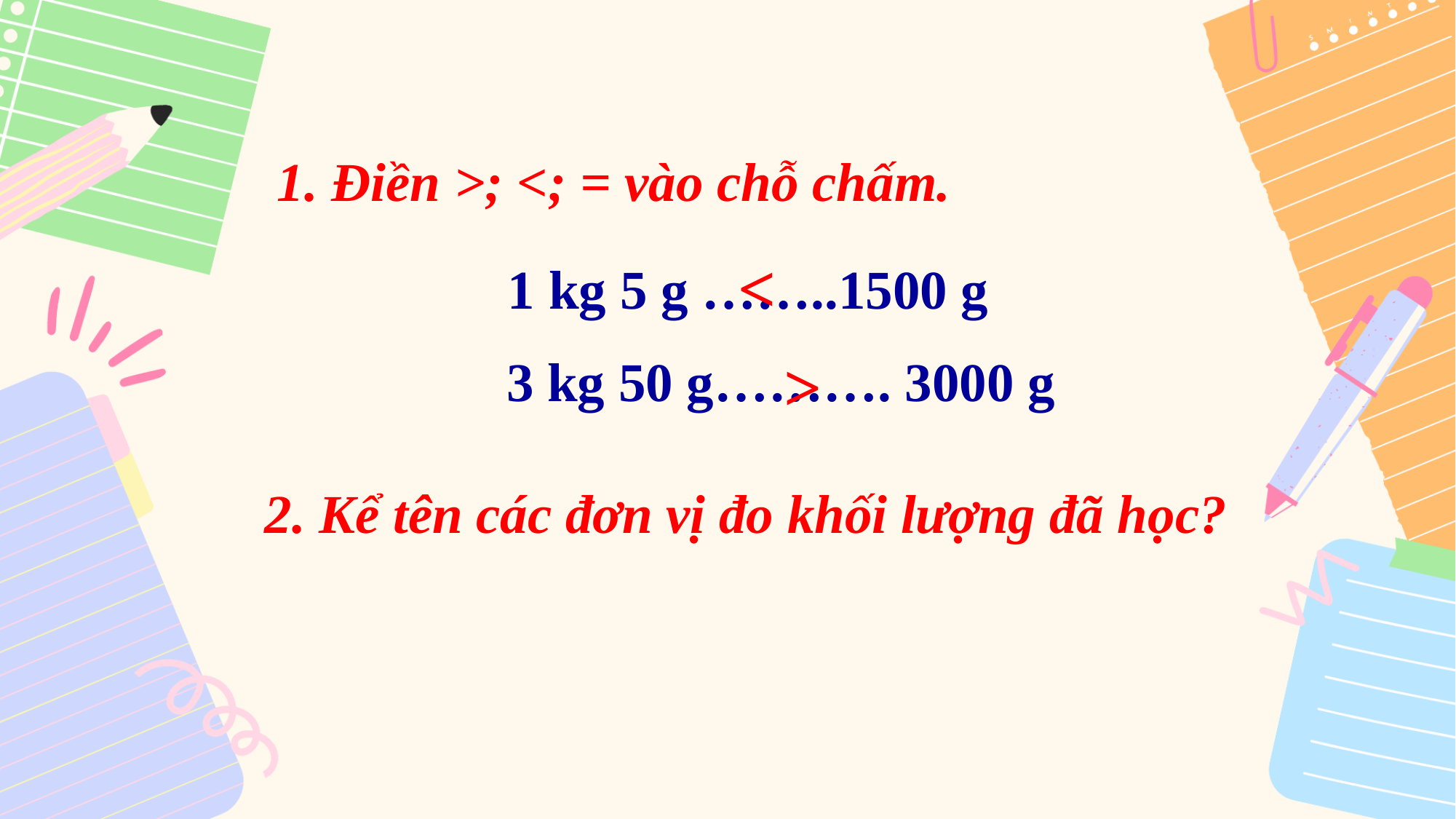

1. Điền >; <; = vào chỗ chấm.
<
 1 kg 5 g ……..1500 g
 3 kg 50 g………. 3000 g

>
2. Kể tên các đơn vị đo khối lượng đã học?